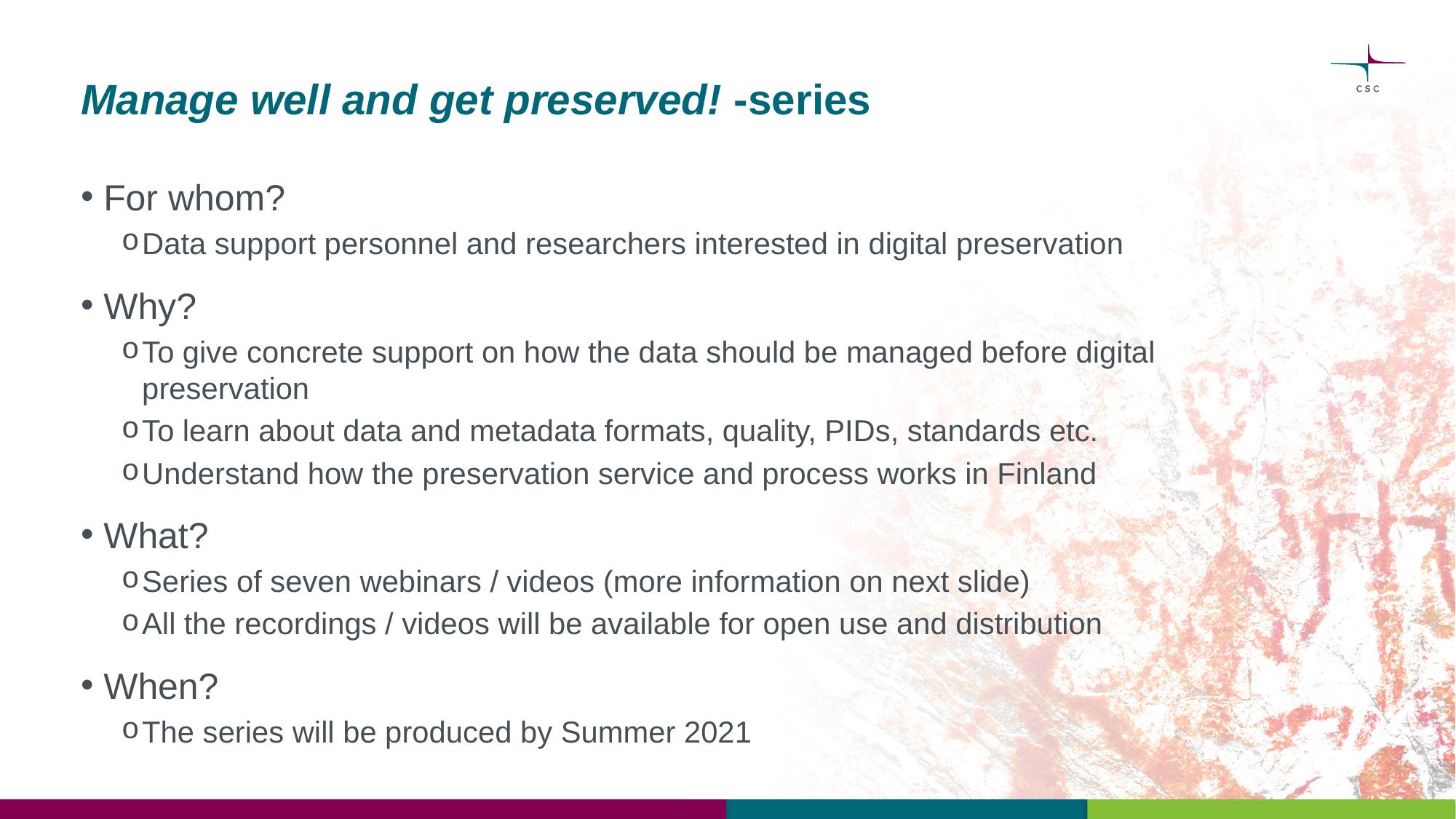

# Manage well and get preserved! -series
For whom?
Data support personnel and researchers interested in digital preservation
Why?
To give concrete support on how the data should be managed before digital preservation
To learn about data and metadata formats, quality, PIDs, standards etc.
Understand how the preservation service and process works in Finland
What?
Series of seven webinars / videos (more information on next slide)
All the recordings / videos will be available for open use and distribution
When?
The series will be produced by Summer 2021